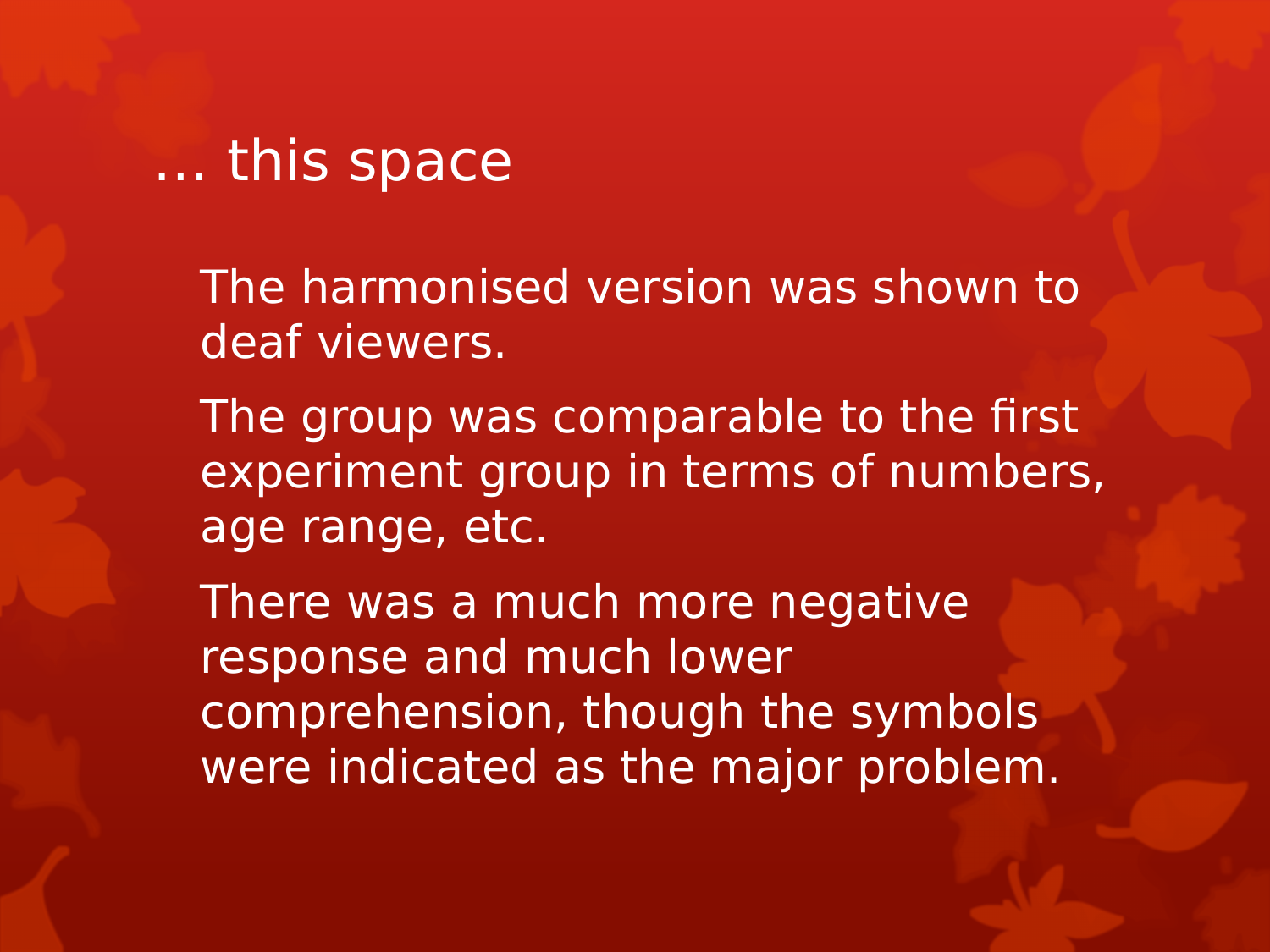

# … this space
	The harmonised version was shown to deaf viewers.
	The group was comparable to the first experiment group in terms of numbers, age range, etc.
	There was a much more negative response and much lower comprehension, though the symbols were indicated as the major problem.